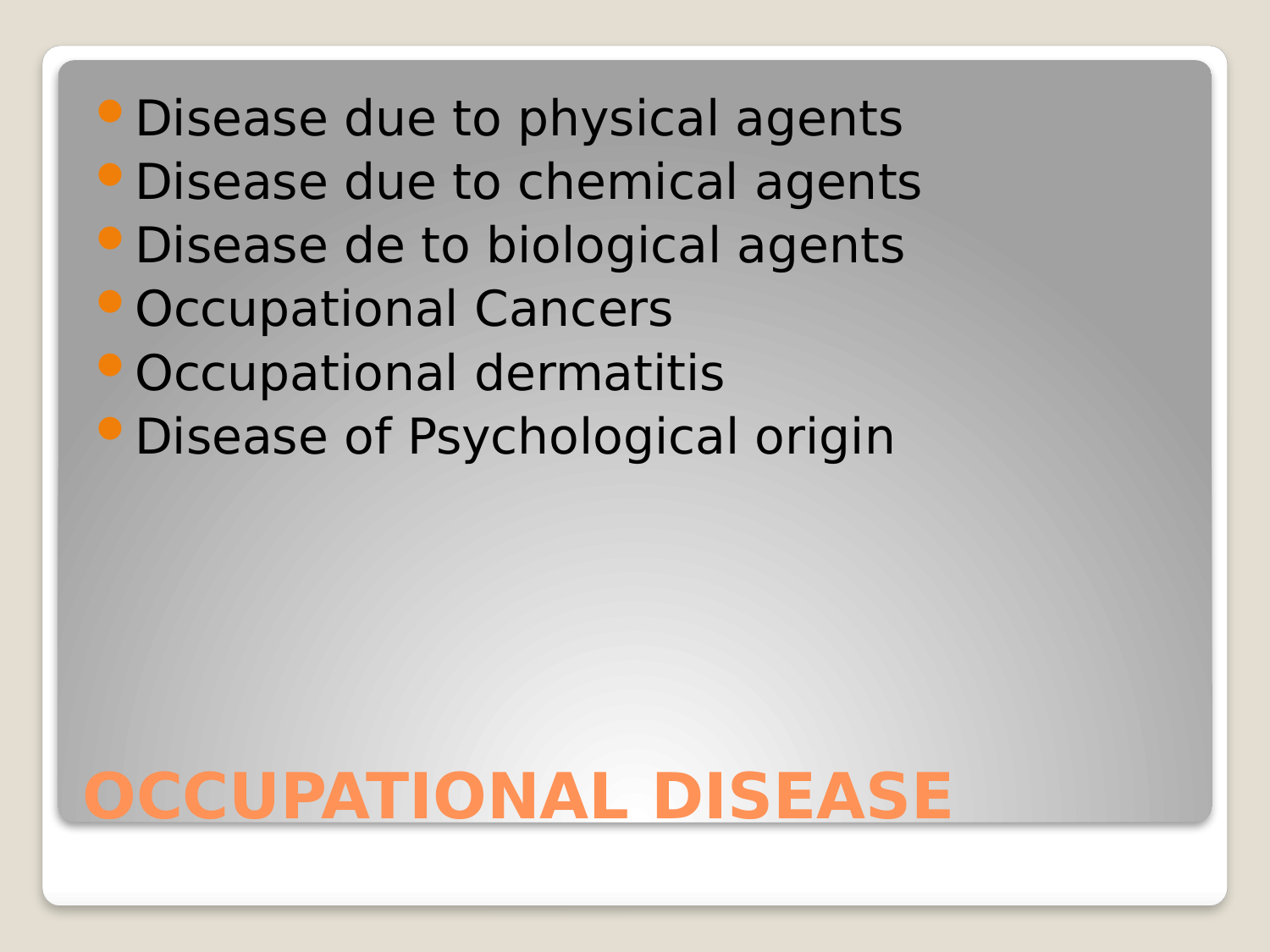

Disease due to physical agents
Disease due to chemical agents
Disease de to biological agents
Occupational Cancers
Occupational dermatitis
Disease of Psychological origin
# OCCUPATIONAL DISEASE